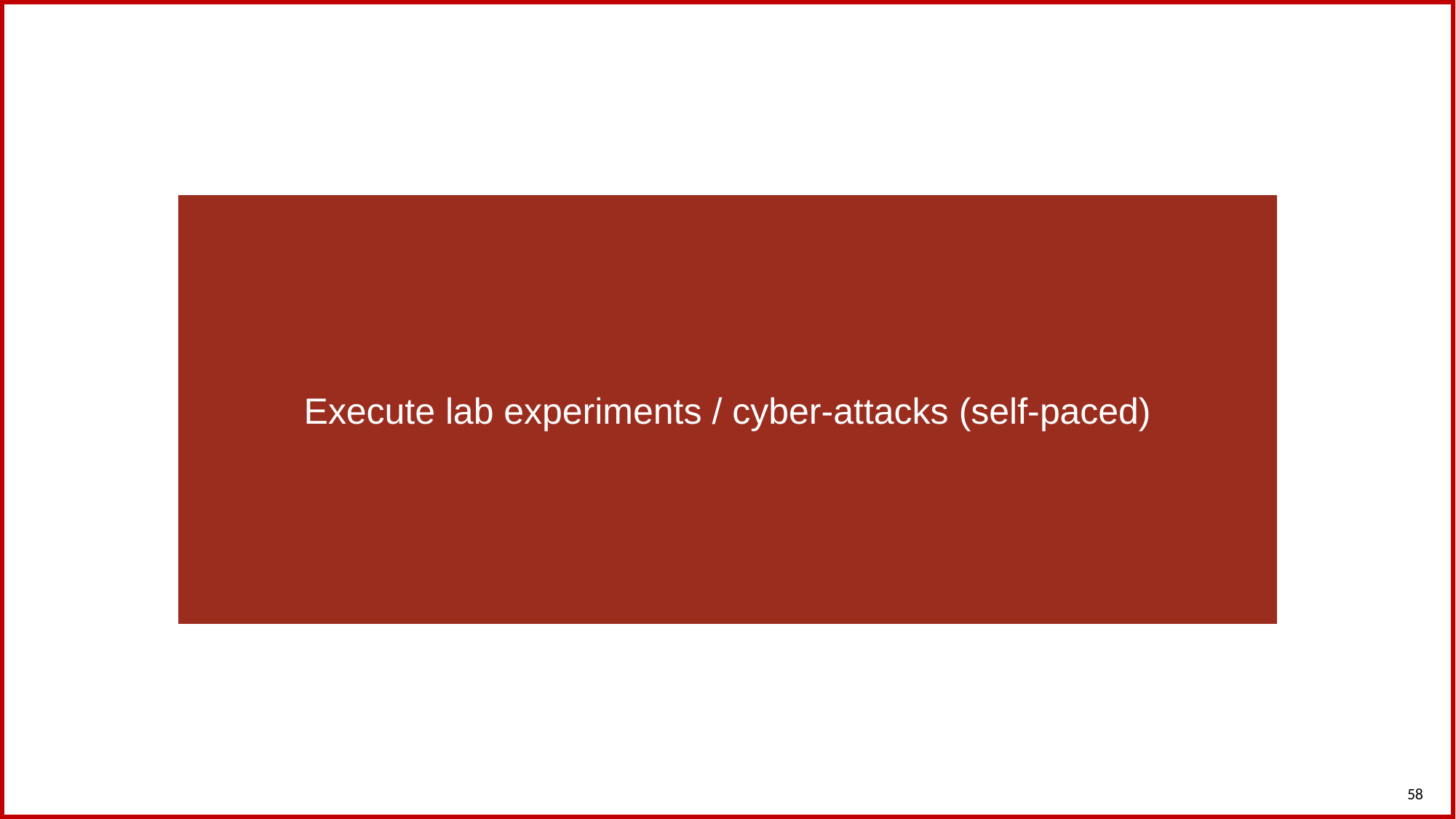

Execute lab experiments / cyber-attacks (self-paced)
58